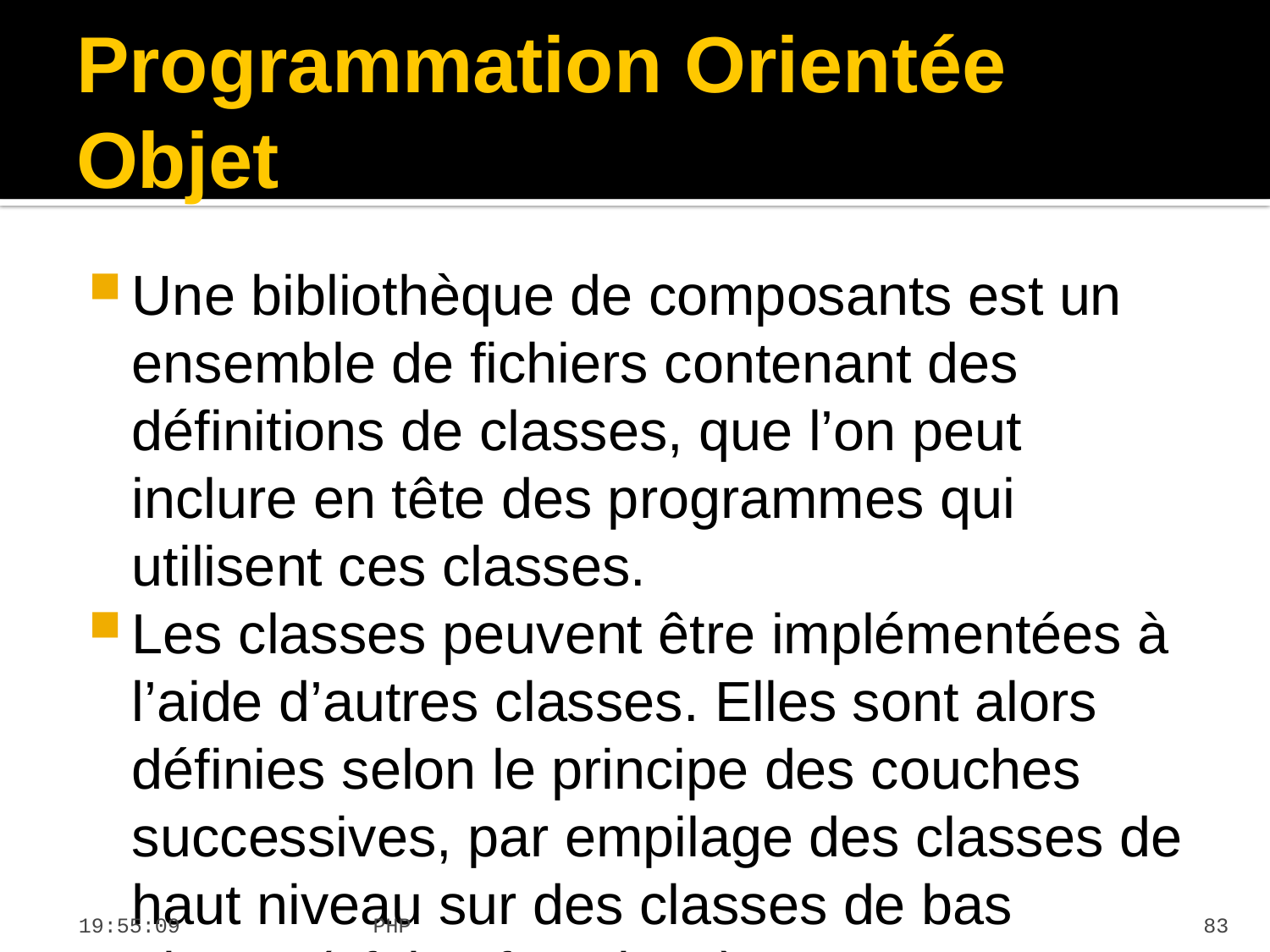

# Programmation Orientée Objet
Une bibliothèque de composants est un  ensemble de fichiers contenant des définitions de classes, que l’on peut inclure en tête des programmes qui utilisent ces classes.
Les classes peuvent être implémentées à l’aide d’autres classes. Elles sont alors définies selon le principe des couches successives, par empilage des classes de haut niveau sur des classes de bas niveau (cf. les fonctions).

19:55:09
PHP
83